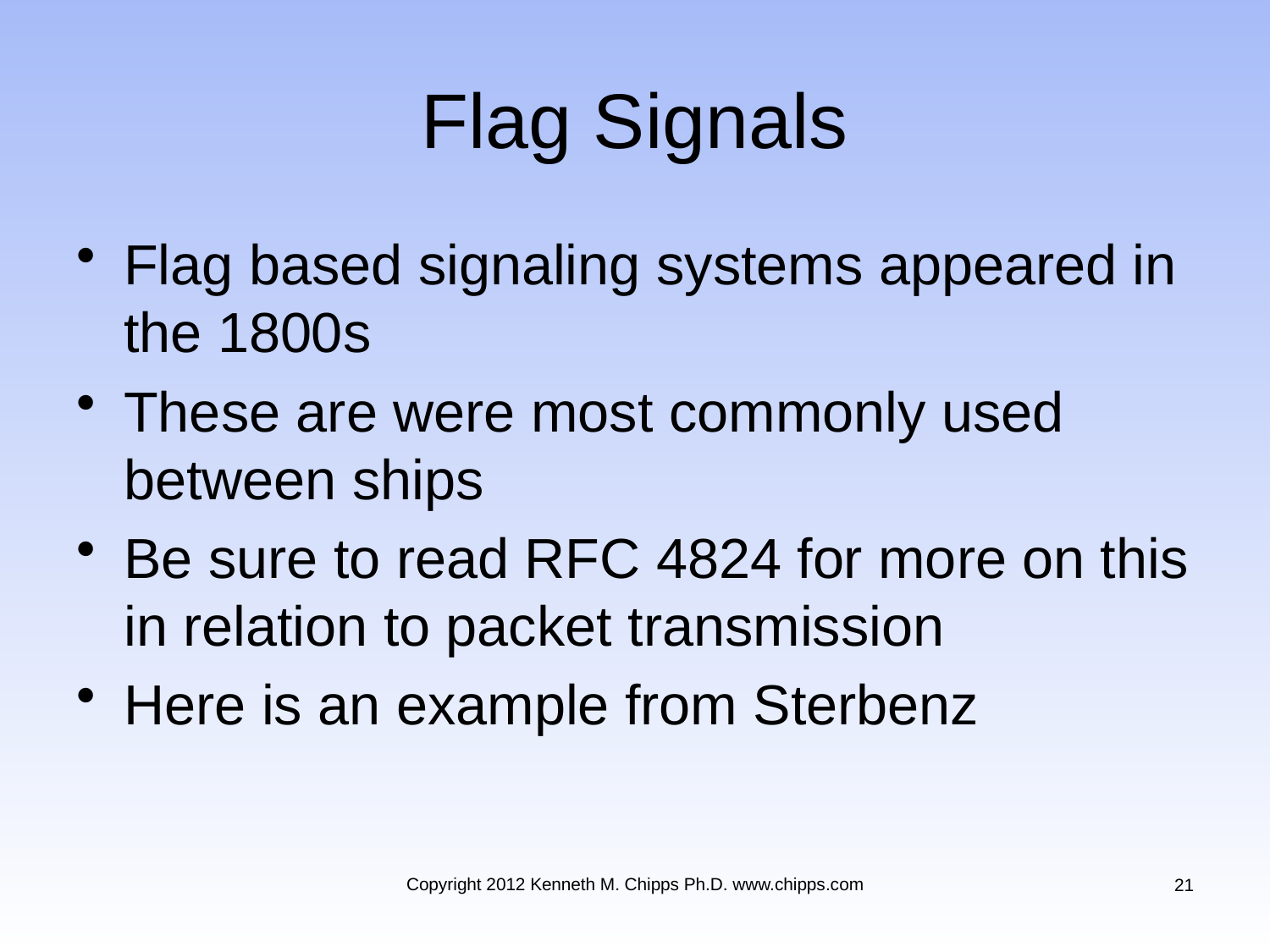

# Flag Signals
Flag based signaling systems appeared in the 1800s
These are were most commonly used between ships
Be sure to read RFC 4824 for more on this in relation to packet transmission
Here is an example from Sterbenz
Copyright 2012 Kenneth M. Chipps Ph.D. www.chipps.com
21